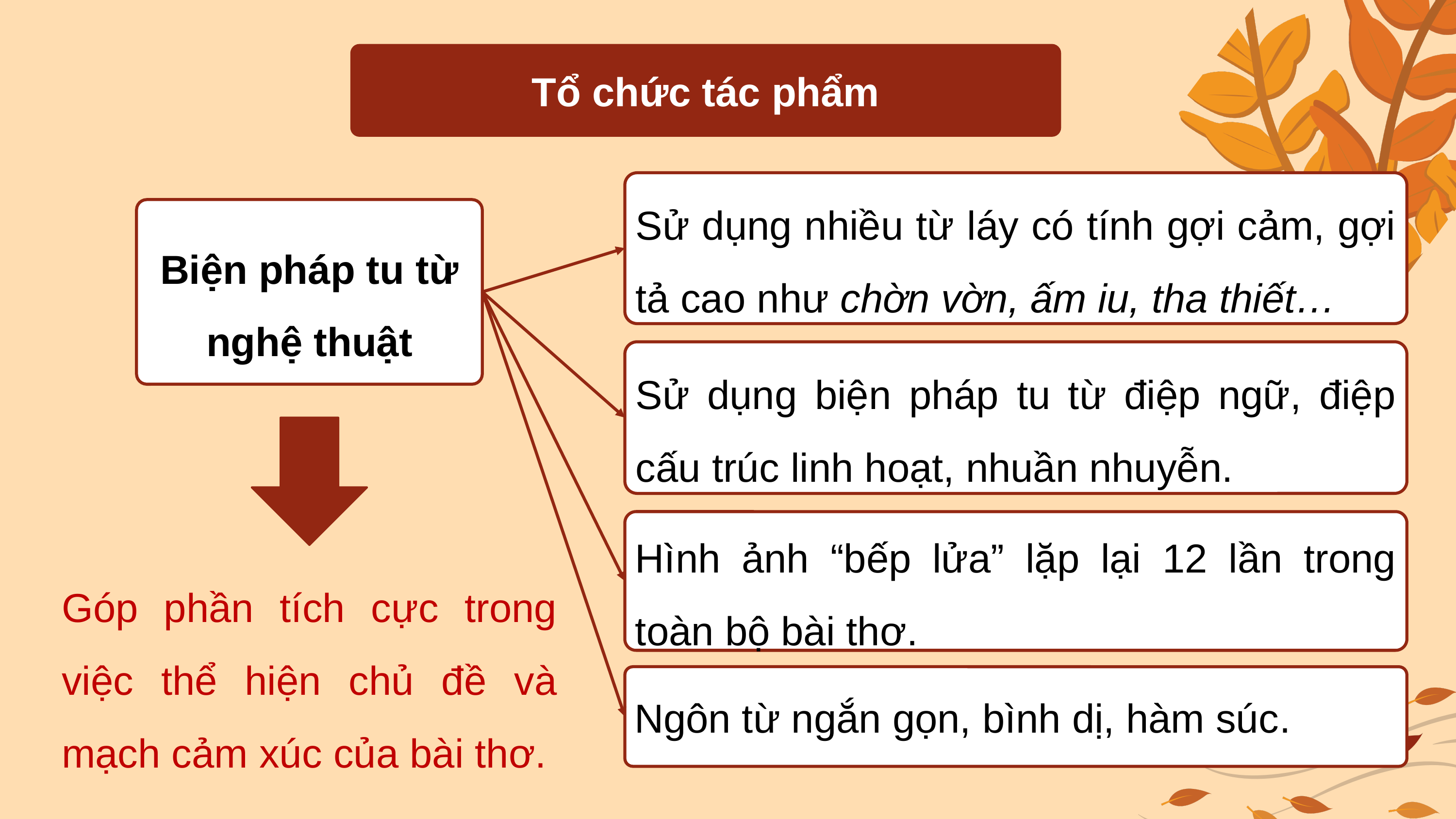

Tổ chức tác phẩm
Sử dụng nhiều từ láy có tính gợi cảm, gợi tả cao như chờn vờn, ấm iu, tha thiết…
Biện pháp tu từ nghệ thuật
Sử dụng biện pháp tu từ điệp ngữ, điệp cấu trúc linh hoạt, nhuần nhuyễn.

Hình ảnh “bếp lửa” lặp lại 12 lần trong toàn bộ bài thơ.
Góp phần tích cực trong việc thể hiện chủ đề và mạch cảm xúc của bài thơ.
Ngôn từ ngắn gọn, bình dị, hàm súc.